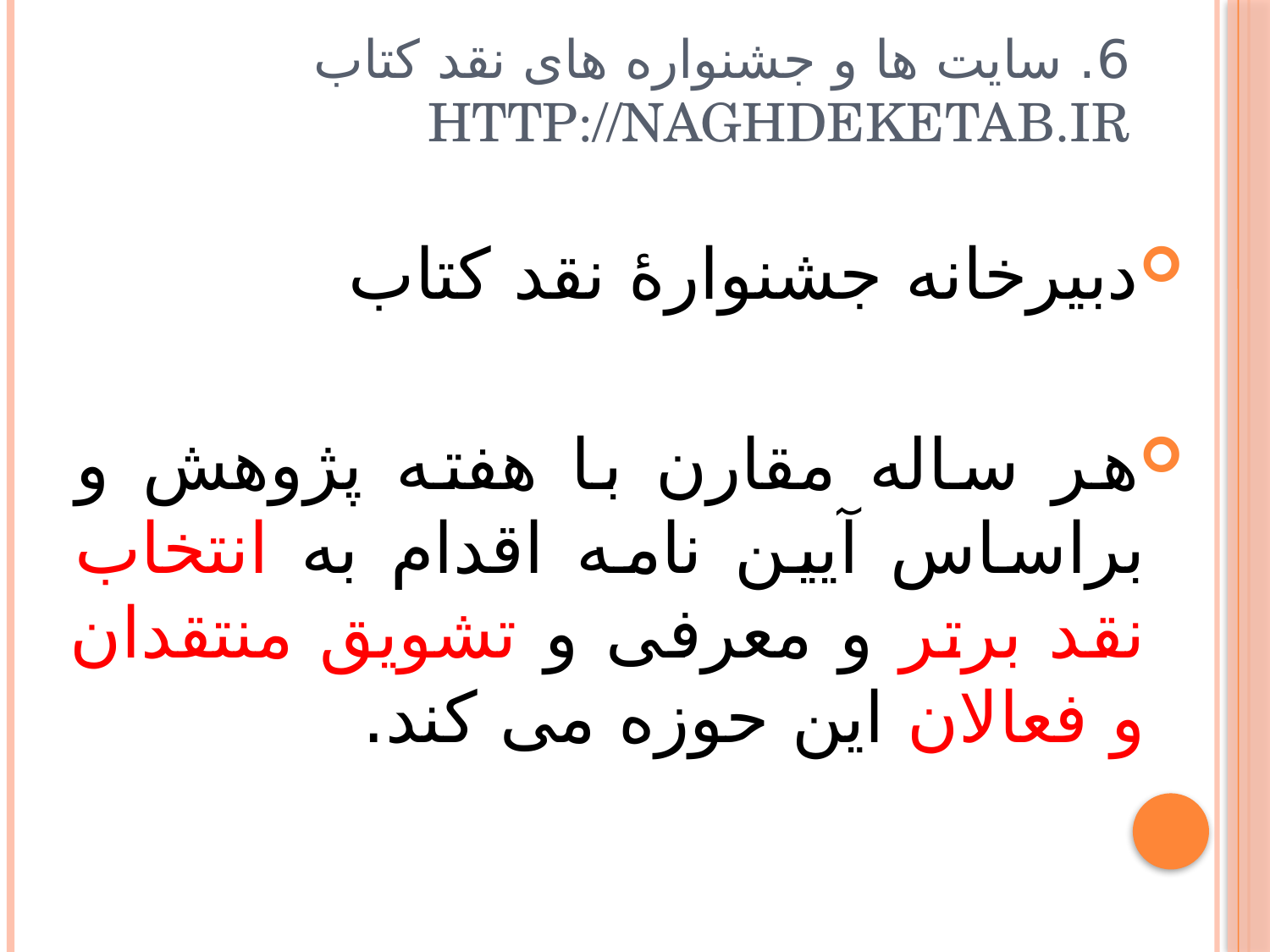

# 6. سایت ها و جشنواره های نقد کتاب http://naghdeketab.ir
دبیرخانه جشنوارۀ نقد کتاب

هر ساله مقارن با هفته پژوهش و براساس آیین نامه اقدام به انتخاب نقد برتر و معرفی و تشویق منتقدان و فعالان این حوزه می کند.